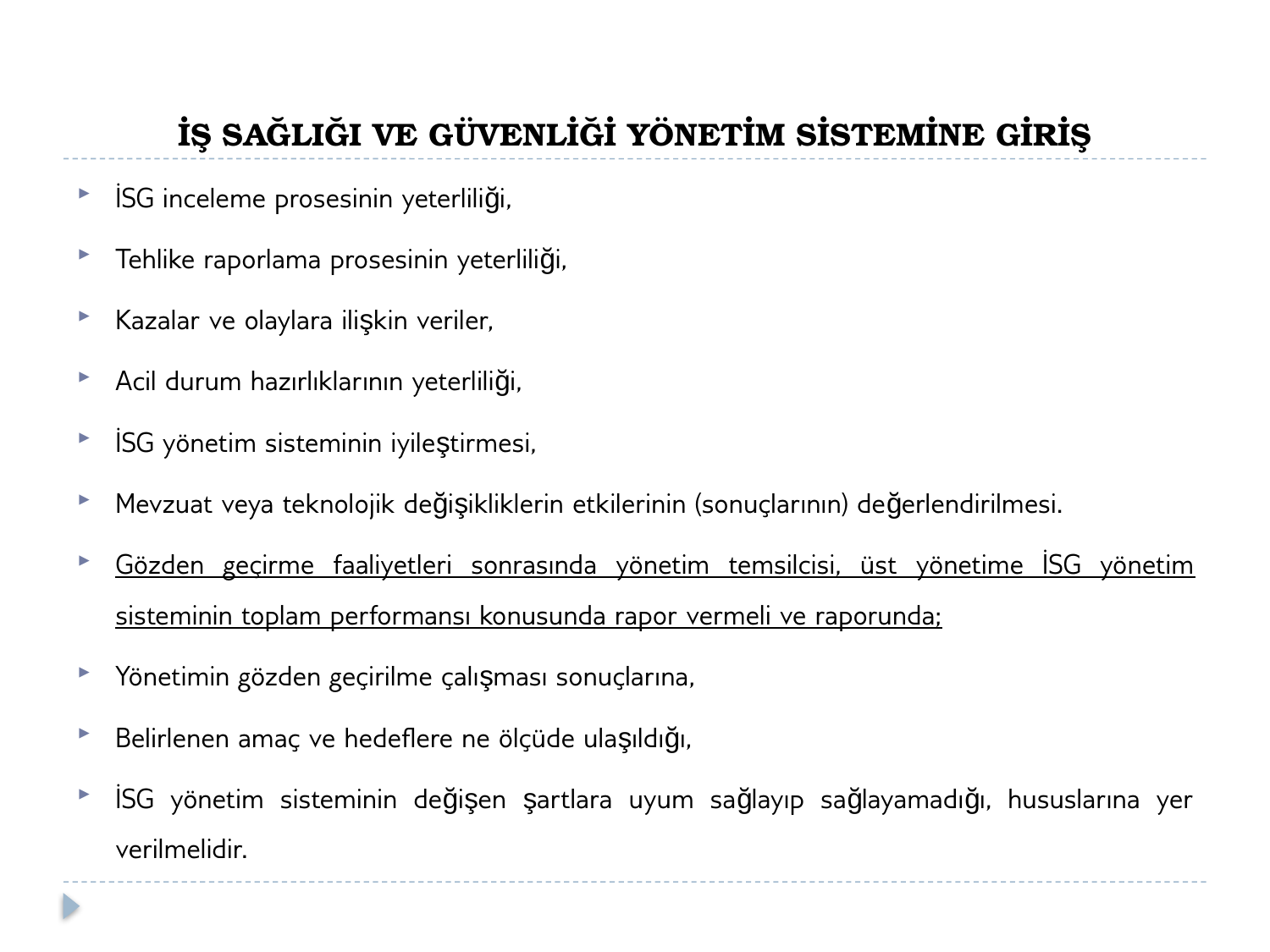

# İŞ SAĞLIĞI VE GÜVENLİĞİ YÖNETİM SİSTEMİNE GİRİŞ
İSG inceleme prosesinin yeterliliği,
Tehlike raporlama prosesinin yeterliliği,
Kazalar ve olaylara ilişkin veriler,
Acil durum hazırlıklarının yeterliliği,
İSG yönetim sisteminin iyileştirmesi,
Mevzuat veya teknolojik değişikliklerin etkilerinin (sonuçlarının) değerlendirilmesi.
Gözden geçirme faaliyetleri sonrasında yönetim temsilcisi, üst yönetime İSG yönetim sisteminin toplam performansı konusunda rapor vermeli ve raporunda;
Yönetimin gözden geçirilme çalışması sonuçlarına,
Belirlenen amaç ve hedeflere ne ölçüde ulaşıldığı,
İSG yönetim sisteminin değişen şartlara uyum sağlayıp sağlayamadığı, hususlarına yer verilmelidir.